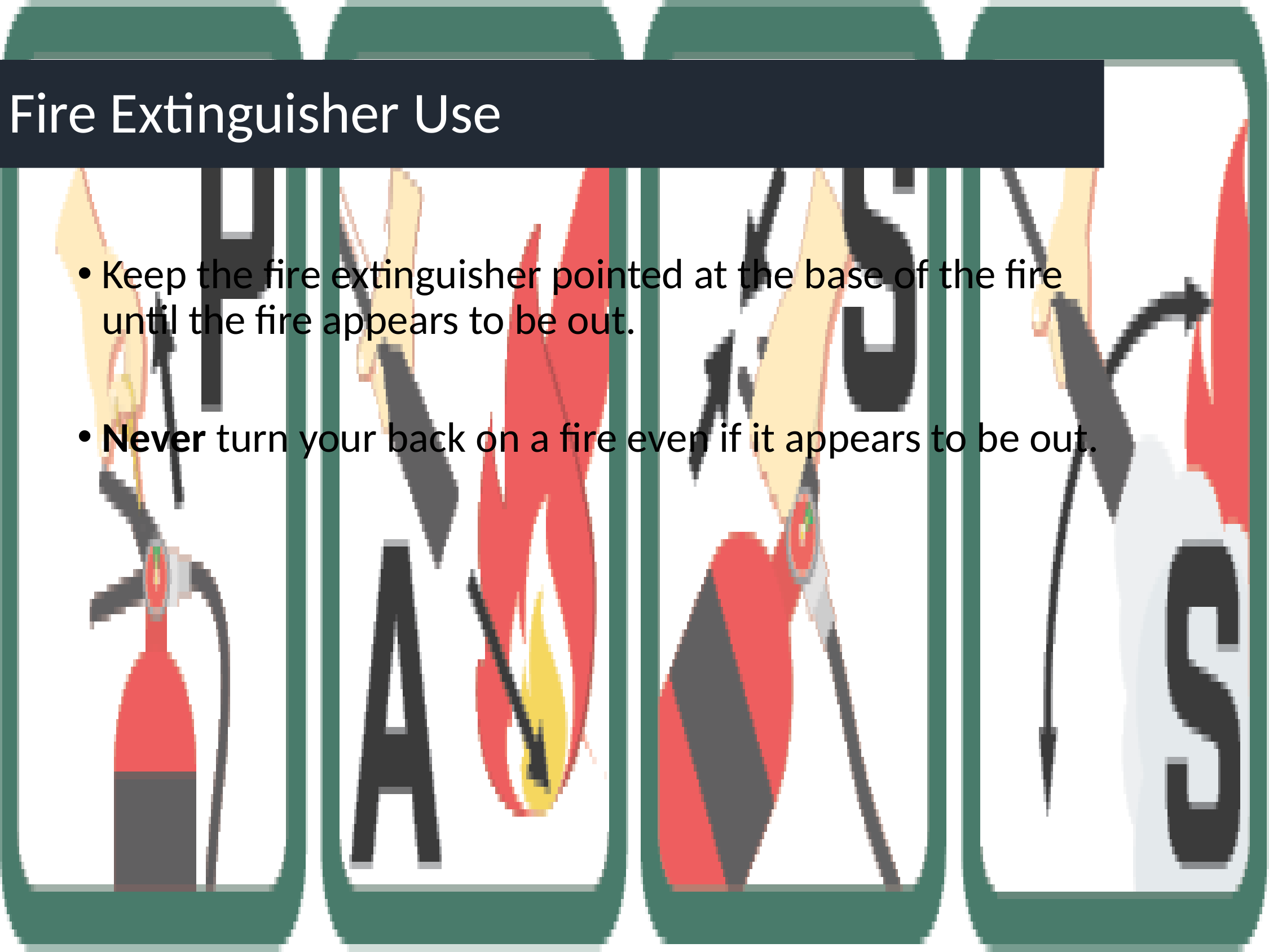

# Fire Extinguisher Use

Keep the fire extinguisher pointed at the base of the fire until the fire appears to be out.

Never turn your back on a fire even if it appears to be out.